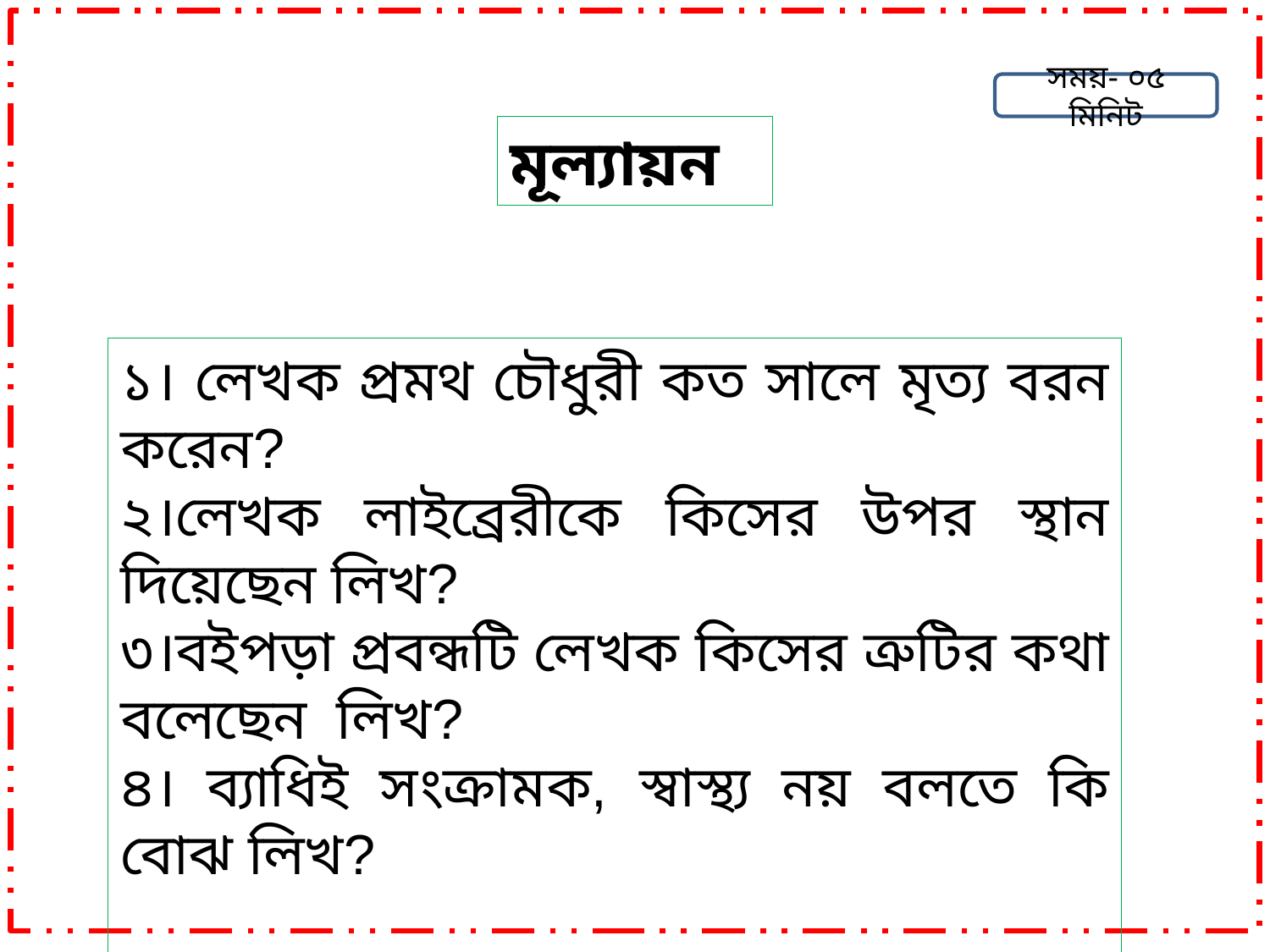

সময়- ০৫ মিনিট
মূল্যায়ন
১। লেখক প্রমথ চৌধুরী কত সালে মৃত্য বরন করেন?
২।লেখক লাইব্রেরীকে কিসের উপর স্থান দিয়েছেন লিখ?
৩।বইপড়া প্রবন্ধটি লেখক কিসের ত্রুটির কথা বলেছেন  লিখ?
৪। ব্যাধিই সংক্রামক, স্বাস্থ্য নয় বলতে কি বোঝ লিখ?